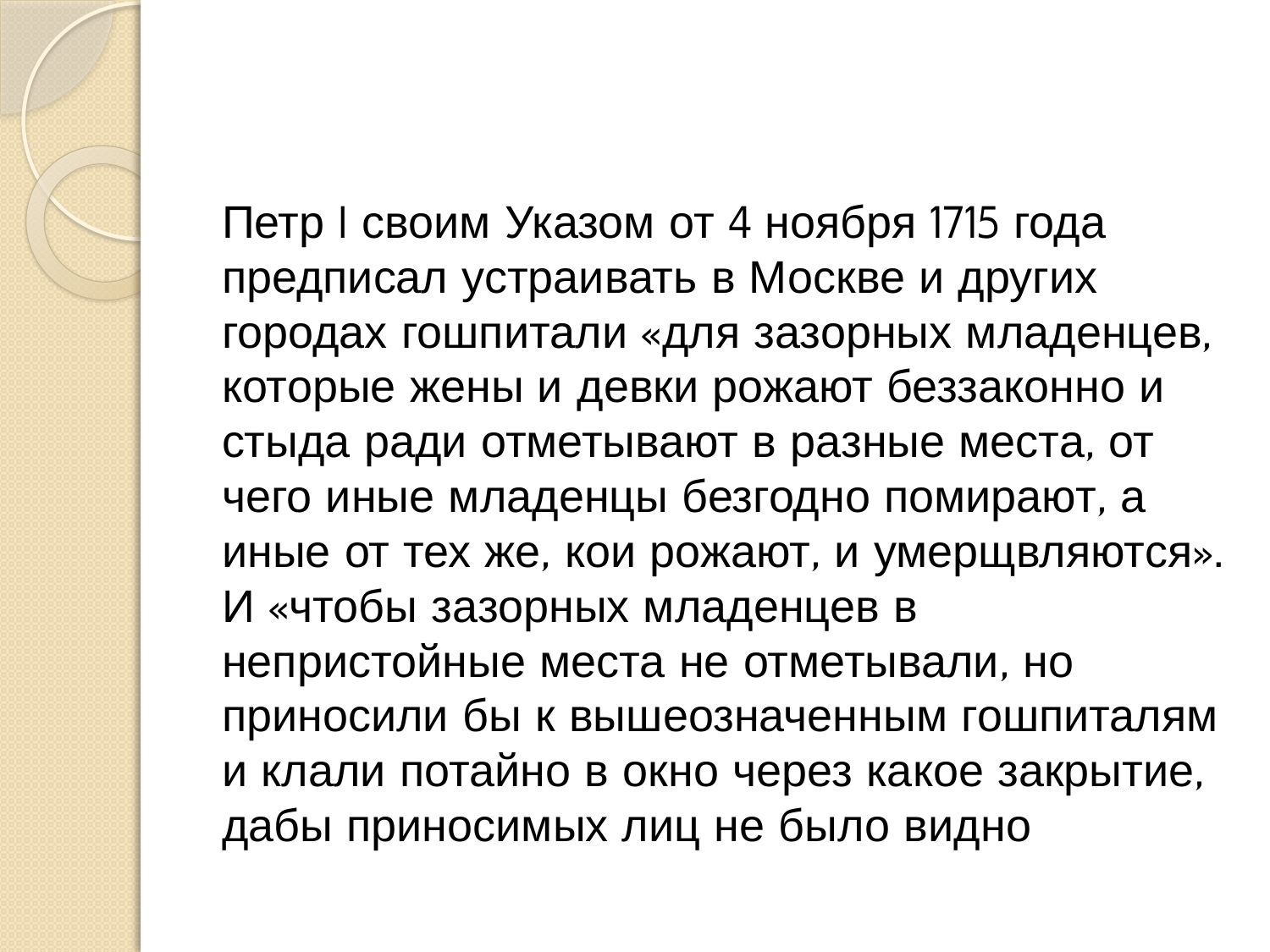

#
Петр I своим Указом от 4 ноября 1715 года предписал устраивать в Москве и других городах гошпитали «для зазорных младенцев, которые жены и девки рожают беззаконно и стыда ради отметывают в разные места, от чего иные младенцы безгодно помирают, а иные от тех же, кои рожают, и умерщвляются». И «чтобы зазорных младенцев в непристойные места не отметывали, но приносили бы к вышеозначенным гошпиталям и клали потайно в окно через какое закрытие, дабы приносимых лиц не было видно